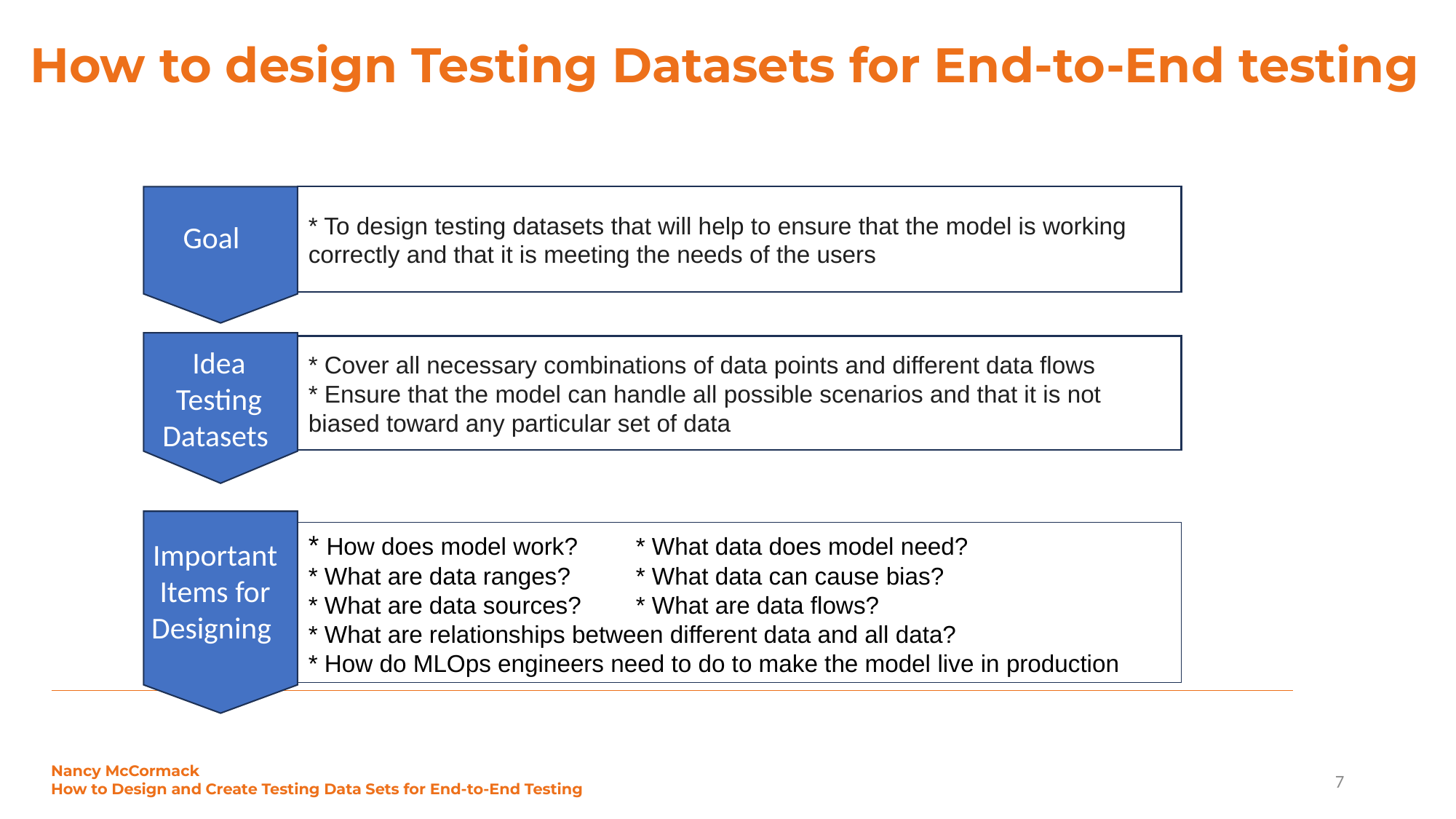

# How to design Testing Datasets for End-to-End testing

* To design testing datasets that will help to ensure that the model is working correctly and that it is meeting the needs of the users
Goal

* Cover all necessary combinations of data points and different data flows
* Ensure that the model can handle all possible scenarios and that it is not biased toward any particular set of data
Idea Testing Datasets
* How does model work?	* What data does model need?
* What are data ranges? 	* What data can cause bias?
* What are data sources? 	* What are data flows?
* What are relationships between different data and all data?
* How do MLOps engineers need to do to make the model live in production
Important Items for Designing

Nancy McCormack
How to Design and Create Testing Data Sets for End-to-End Testing
7